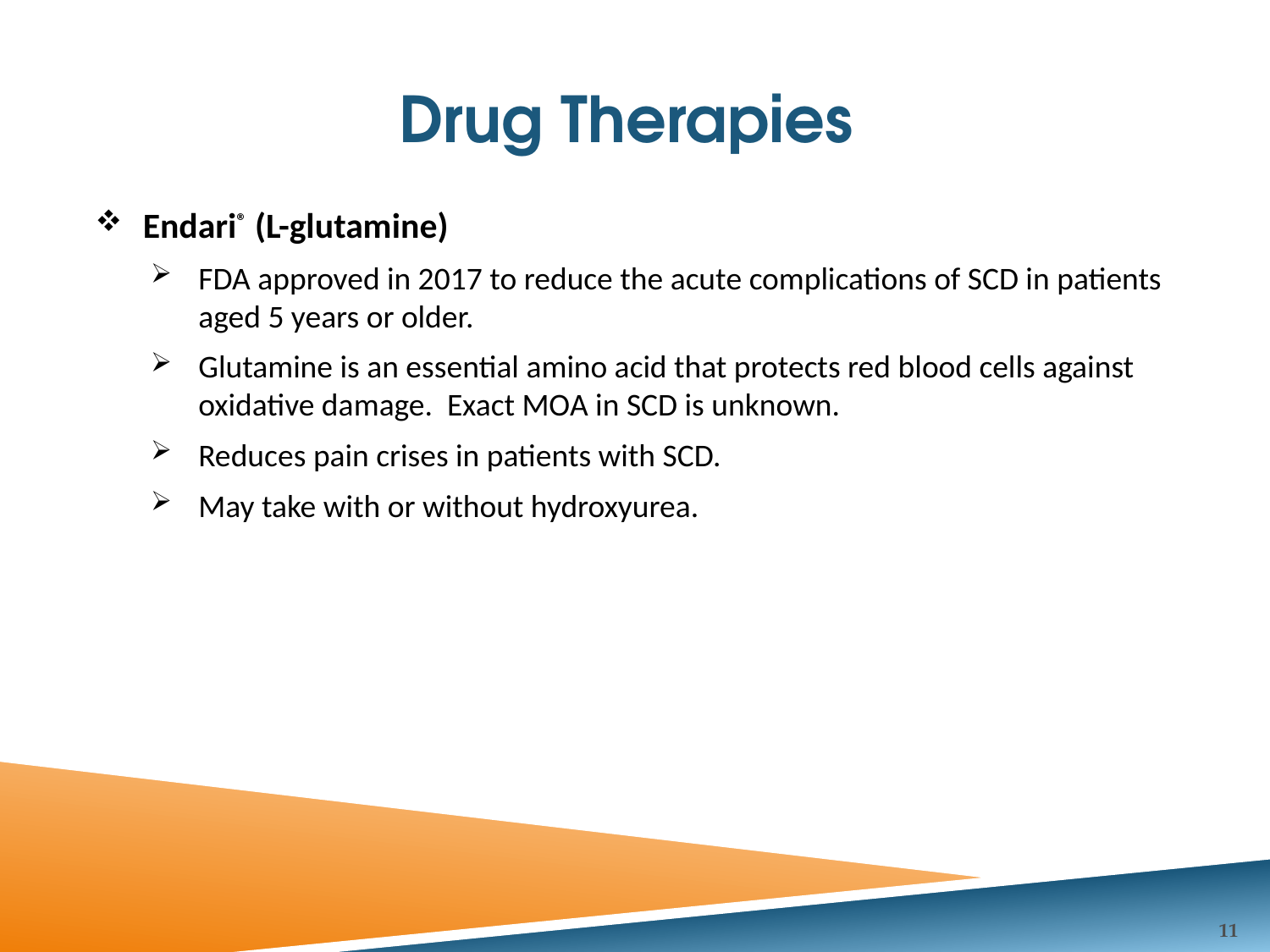

# Drug Therapies
Endari® (L-glutamine)
FDA approved in 2017 to reduce the acute complications of SCD in patients aged 5 years or older.
Glutamine is an essential amino acid that protects red blood cells against oxidative damage.  Exact MOA in SCD is unknown.
Reduces pain crises in patients with SCD.
May take with or without hydroxyurea.

11